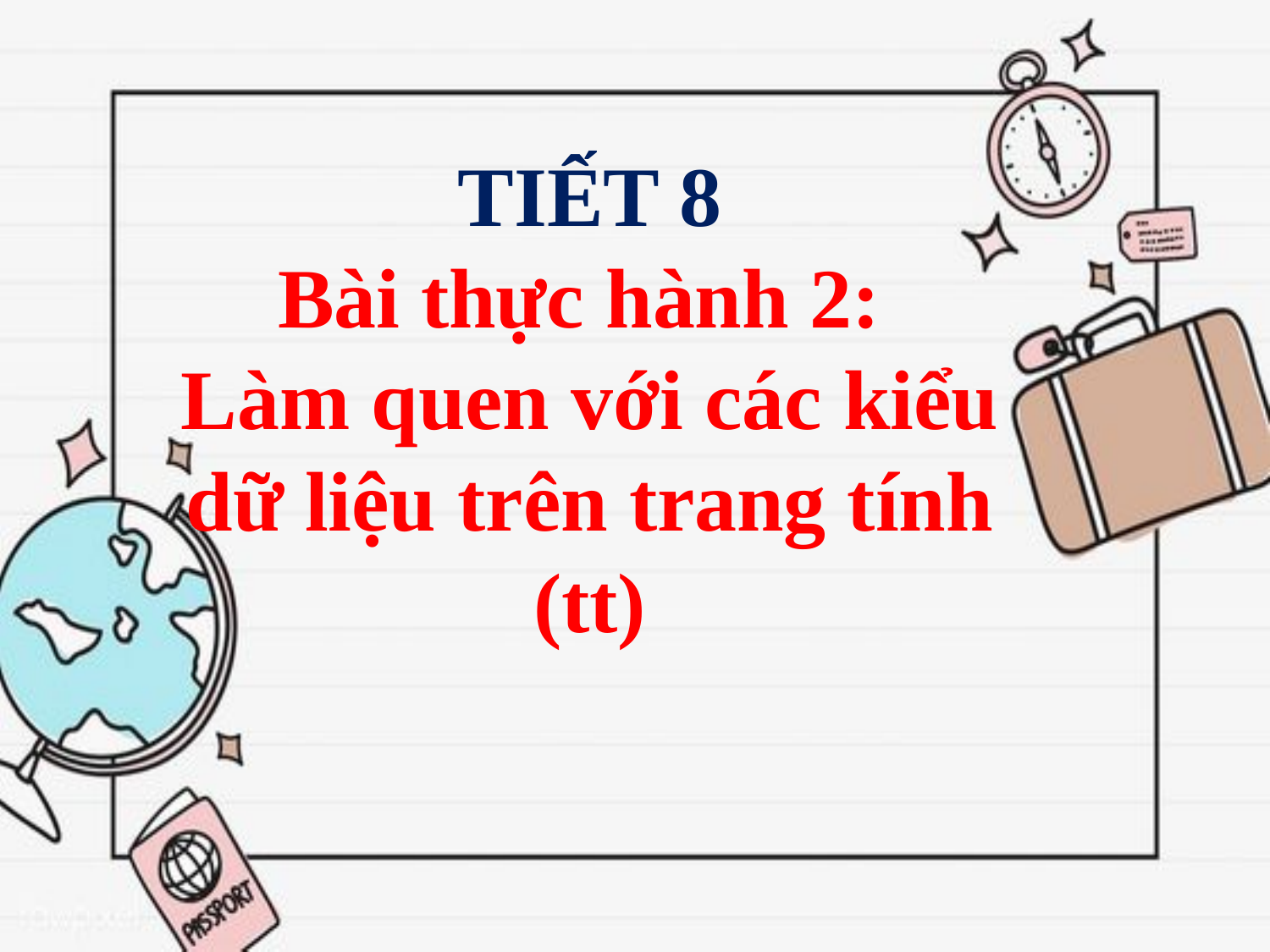

TIẾT 8
Bài thực hành 2:
Làm quen với các kiểu dữ liệu trên trang tính (tt)